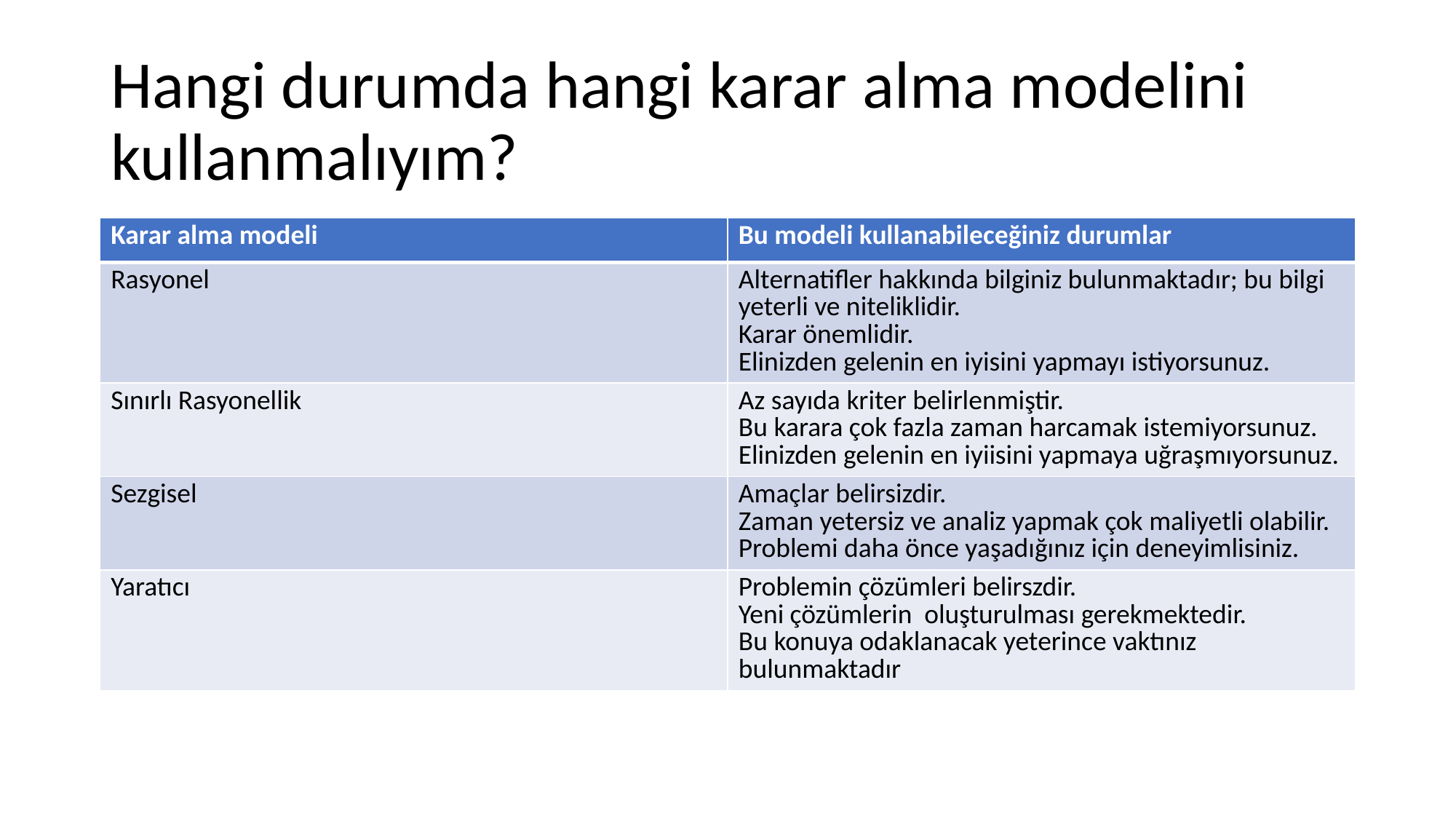

# Hangi durumda hangi karar alma modelini kullanmalıyım?
| Karar alma modeli | Bu modeli kullanabileceğiniz durumlar |
| --- | --- |
| Rasyonel | Alternatifler hakkında bilginiz bulunmaktadır; bu bilgi yeterli ve niteliklidir. Karar önemlidir. Elinizden gelenin en iyisini yapmayı istiyorsunuz. |
| Sınırlı Rasyonellik | Az sayıda kriter belirlenmiştir. Bu karara çok fazla zaman harcamak istemiyorsunuz. Elinizden gelenin en iyiisini yapmaya uğraşmıyorsunuz. |
| Sezgisel | Amaçlar belirsizdir. Zaman yetersiz ve analiz yapmak çok maliyetli olabilir. Problemi daha önce yaşadığınız için deneyimlisiniz. |
| Yaratıcı | Problemin çözümleri belirszdir. Yeni çözümlerin oluşturulması gerekmektedir. Bu konuya odaklanacak yeterince vaktınız bulunmaktadır |